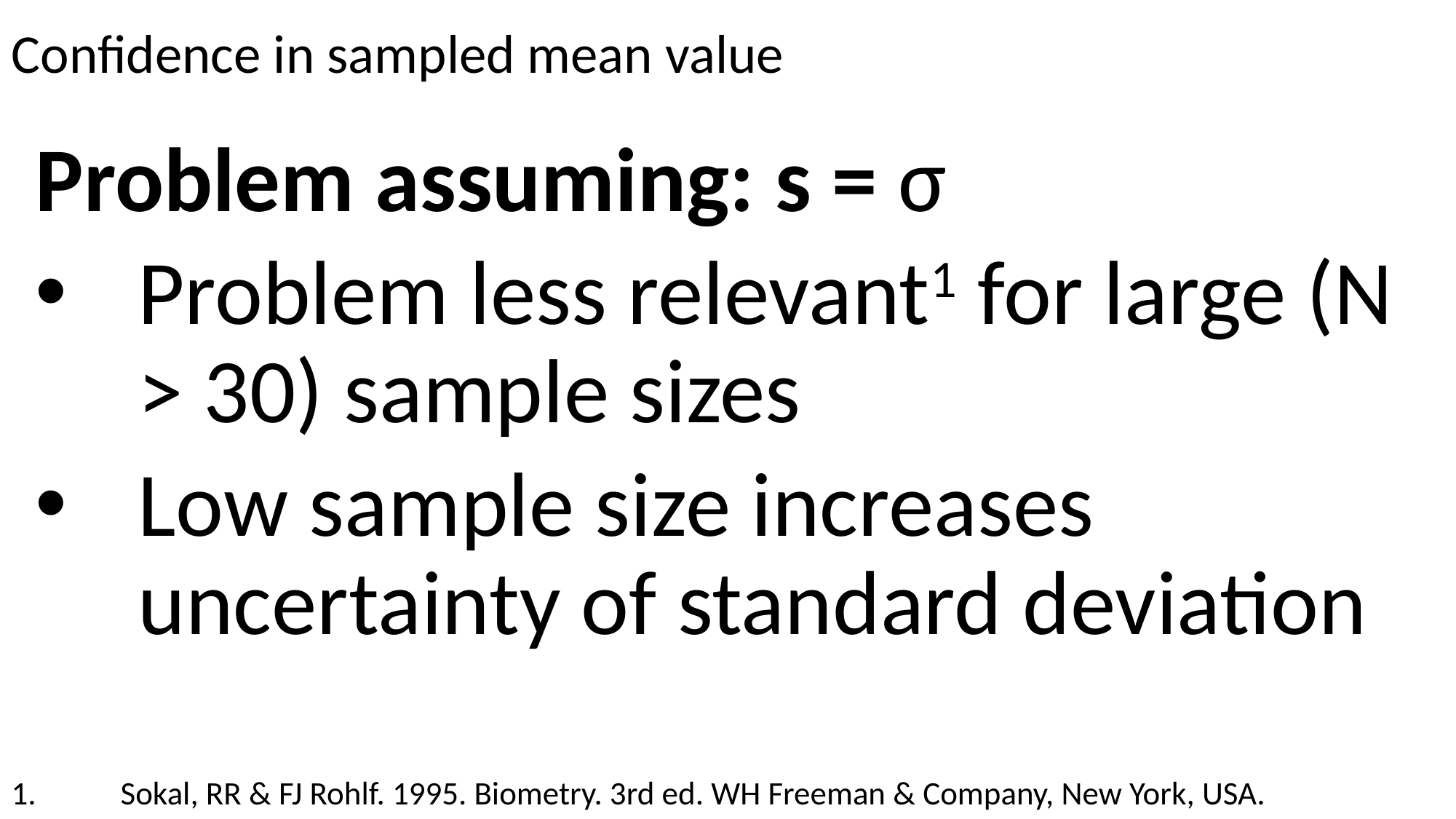

# Confidence in sampled mean value
Problem assuming: s = σ
Problem less relevant1 for large (N > 30) sample sizes
Low sample size increases uncertainty of standard deviation
Sokal, RR & FJ Rohlf. 1995. Biometry. 3rd ed. WH Freeman & Company, New York, USA.